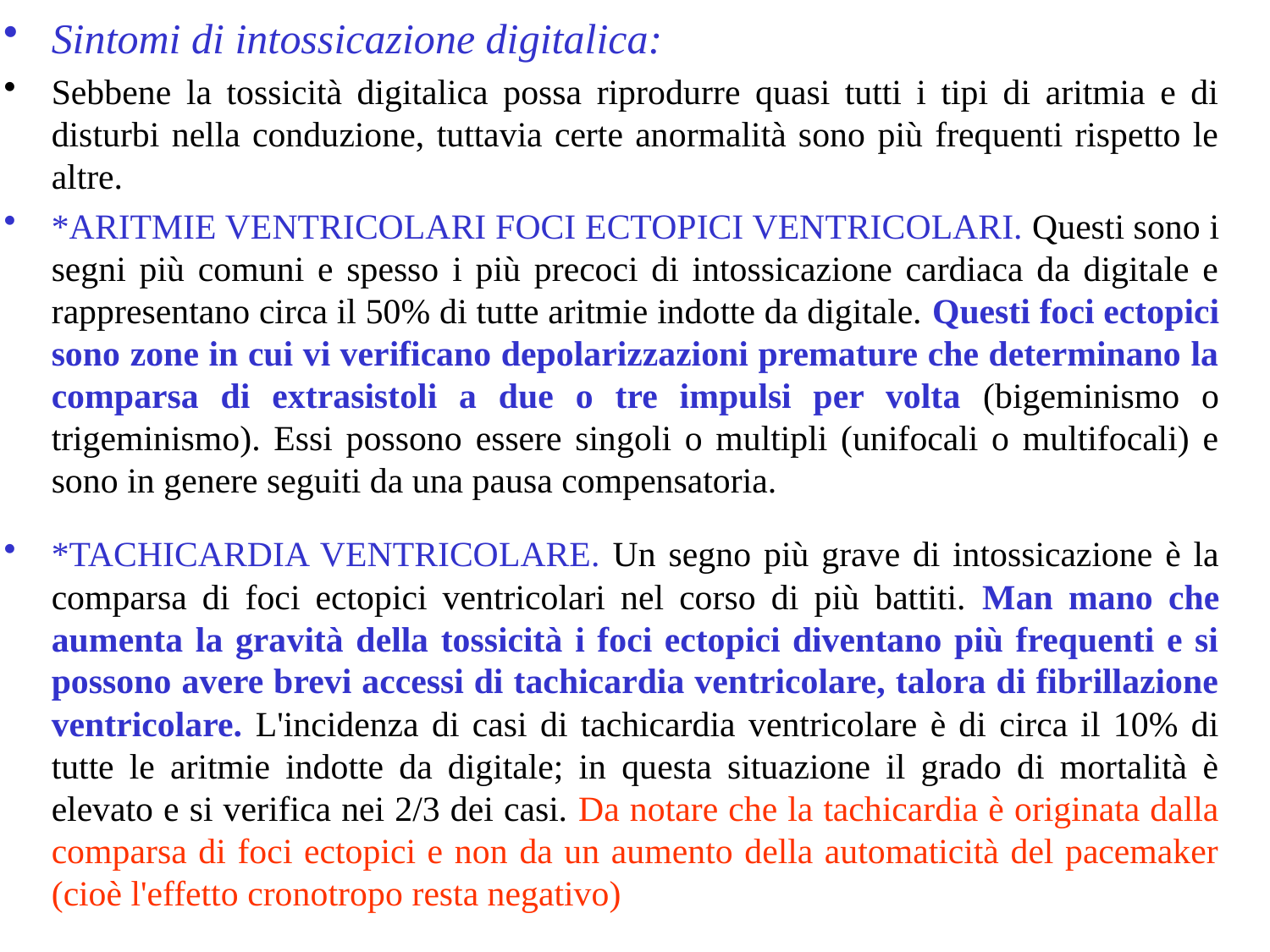

Sintomi di intossicazione digitalica:
Sebbene la tossicità digitalica possa riprodurre quasi tutti i tipi di aritmia e di disturbi nella conduzione, tuttavia certe anormalità sono più frequenti rispetto le altre.
*ARITMIE VENTRICOLARI FOCI ECTOPICI VENTRICOLARI. Questi sono i segni più comuni e spesso i più precoci di intossicazione cardiaca da digitale e rappresentano circa il 50% di tutte aritmie indotte da digitale. Questi foci ectopici sono zone in cui vi verificano depolarizzazioni premature che determinano la comparsa di extrasistoli a due o tre impulsi per volta (bigeminismo o trigeminismo). Essi possono essere singoli o multipli (unifocali o multifocali) e sono in genere seguiti da una pausa compensatoria.

*TACHICARDIA VENTRICOLARE. Un segno più grave di intossicazione è la comparsa di foci ectopici ventricolari nel corso di più battiti. Man mano che aumenta la gravità della tossicità i foci ectopici diventano più frequenti e si possono avere brevi accessi di tachicardia ventricolare, talora di fibrillazione ventricolare. L'incidenza di casi di tachicardia ventricolare è di circa il 10% di tutte le aritmie indotte da digitale; in questa situazione il grado di mortalità è elevato e si verifica nei 2/3 dei casi. Da notare che la tachicardia è originata dalla comparsa di foci ectopici e non da un aumento della automaticità del pacemaker (cioè l'effetto cronotropo resta negativo)